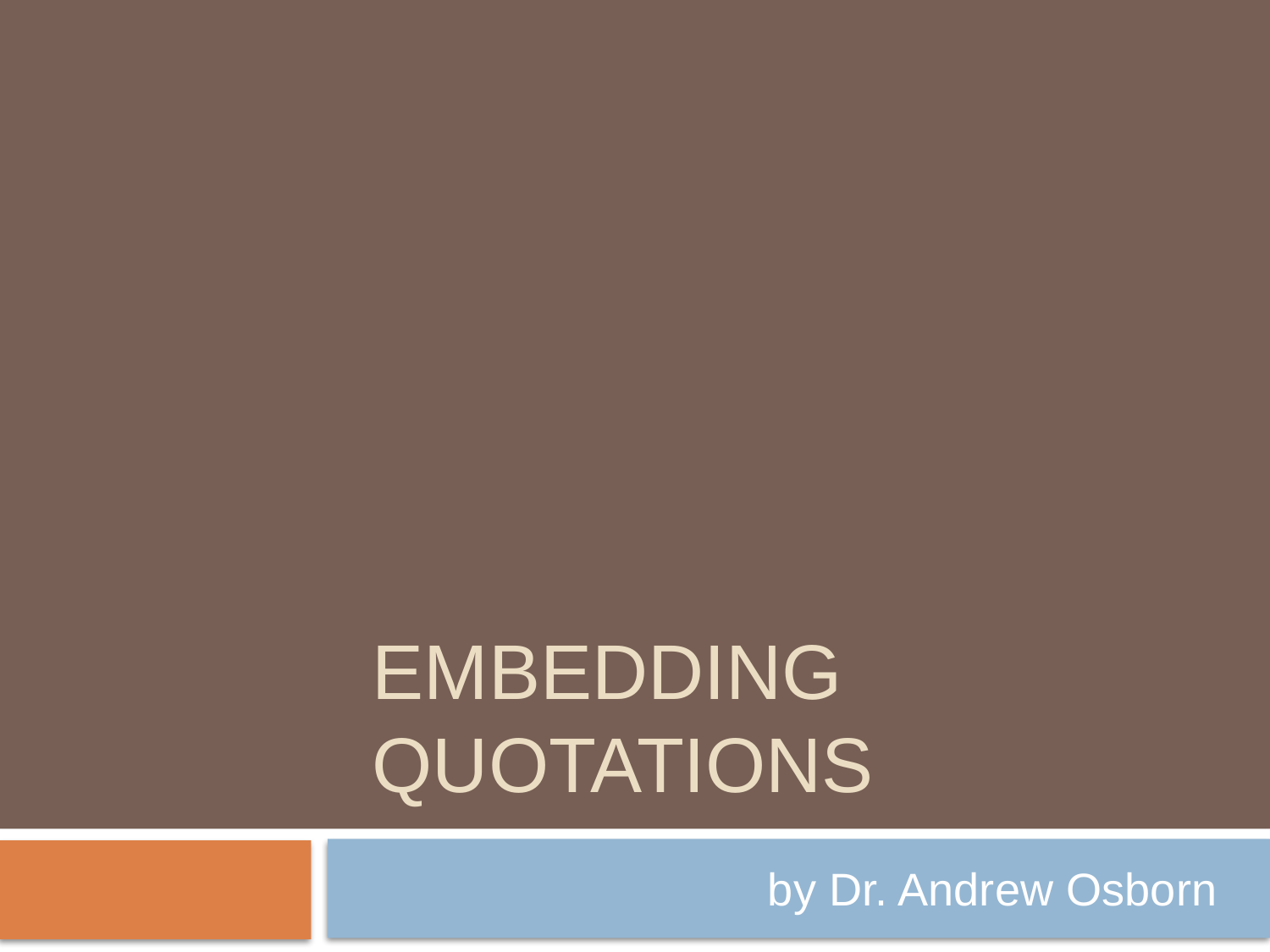

# Embedding quotations
by Dr. Andrew Osborn